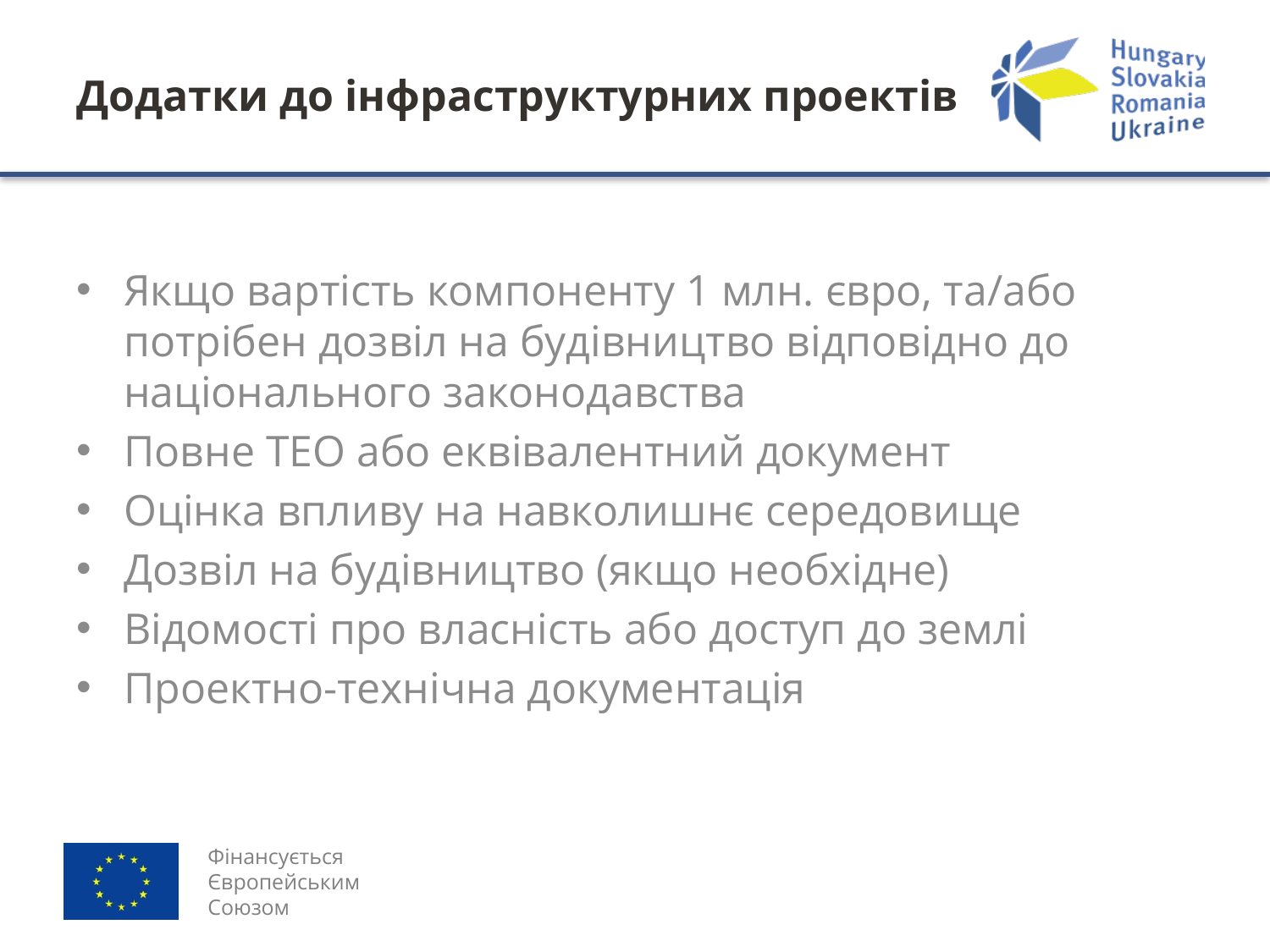

# Додатки до інфраструктурних проектів
Якщо вартість компоненту 1 млн. євро, та/або потрібен дозвіл на будівництво відповідно до національного законодавства
Повне ТЕО або еквівалентний документ
Оцінка впливу на навколишнє середовище
Дозвіл на будівництво (якщо необхідне)
Відомості про власність або доступ до землі
Проектно-технічна документація